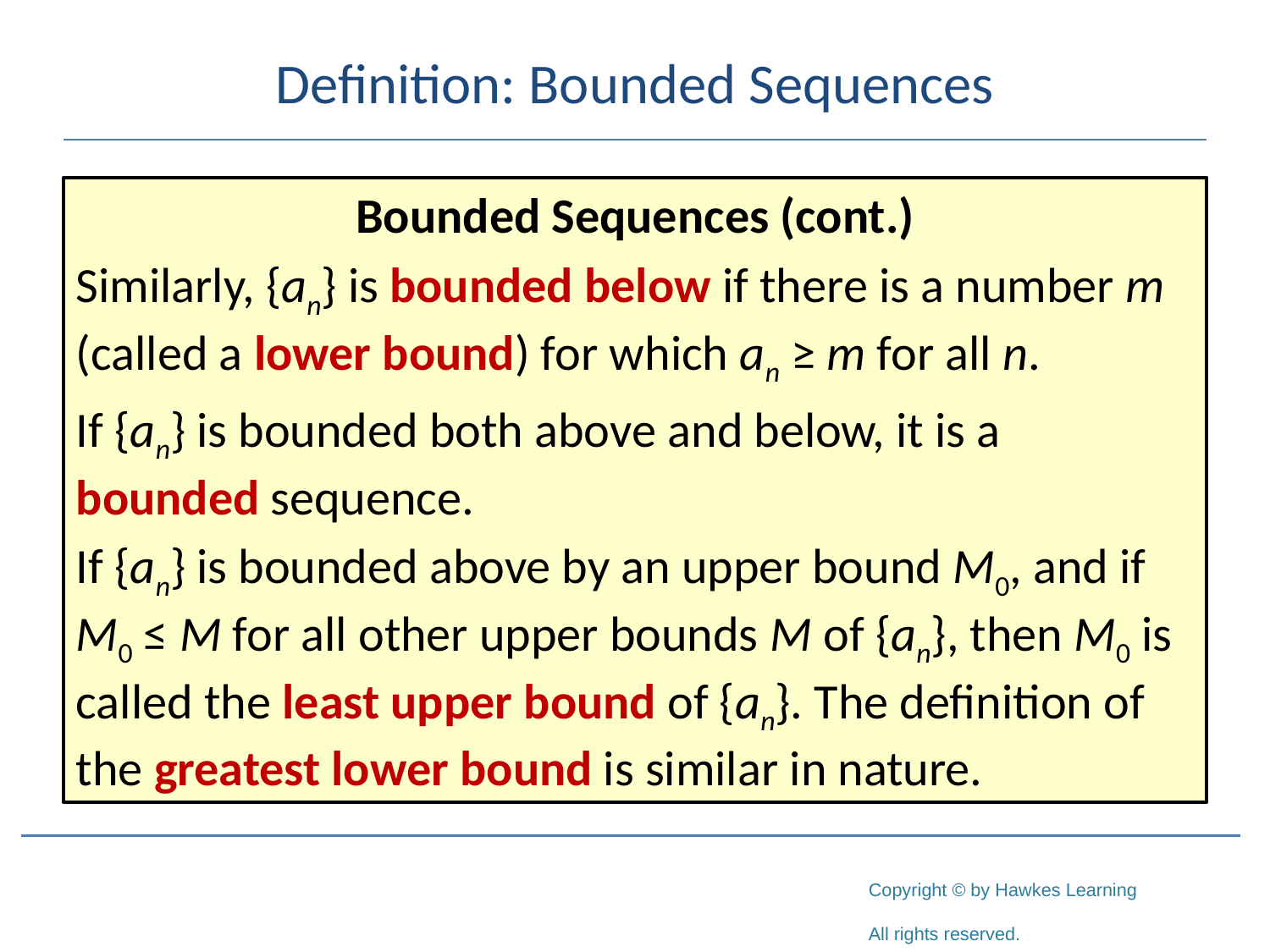

# Definition: Bounded Sequences
Bounded Sequences (cont.)
Similarly, {an} is bounded below if there is a number m (called a lower bound) for which an ≥ m for all n.
If {an} is bounded both above and below, it is a bounded sequence.
If {an} is bounded above by an upper bound M0, and if M0 ≤ M for all other upper bounds M of {an}, then M0 is called the least upper bound of {an}. The definition of the greatest lower bound is similar in nature.